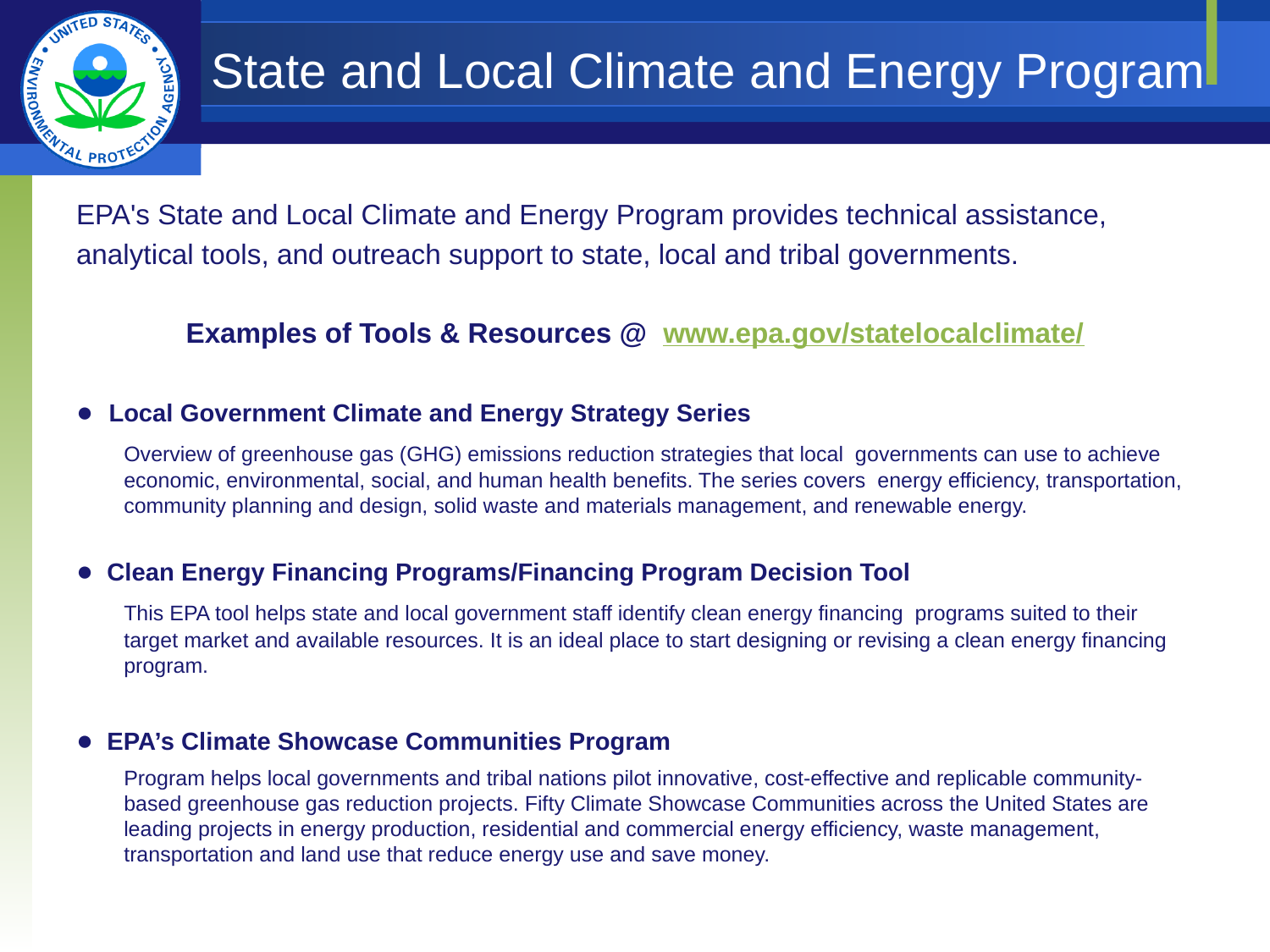

# State and Local Climate and Energy Program
EPA's State and Local Climate and Energy Program provides technical assistance,
analytical tools, and outreach support to state, local and tribal governments.

Examples of Tools & Resources @  www.epa.gov/statelocalclimate/

●  Local Government Climate and Energy Strategy Series
	Overview of greenhouse gas (GHG) emissions reduction strategies that local  governments can use to achieve economic, environmental, social, and human health benefits. The series covers  energy efficiency, transportation, community planning and design, solid waste and materials management, and renewable energy.

●  Clean Energy Financing Programs/Financing Program Decision Tool
	This EPA tool helps state and local government staff identify clean energy financing  programs suited to their target market and available resources. It is an ideal place to start designing or revising a clean energy financing program.

●  EPA’s Climate Showcase Communities Program
	Program helps local governments and tribal nations pilot innovative, cost-effective and replicable community-based greenhouse gas reduction projects. Fifty Climate Showcase Communities across the United States are leading projects in energy production, residential and commercial energy efficiency, waste management, transportation and land use that reduce energy use and save money.